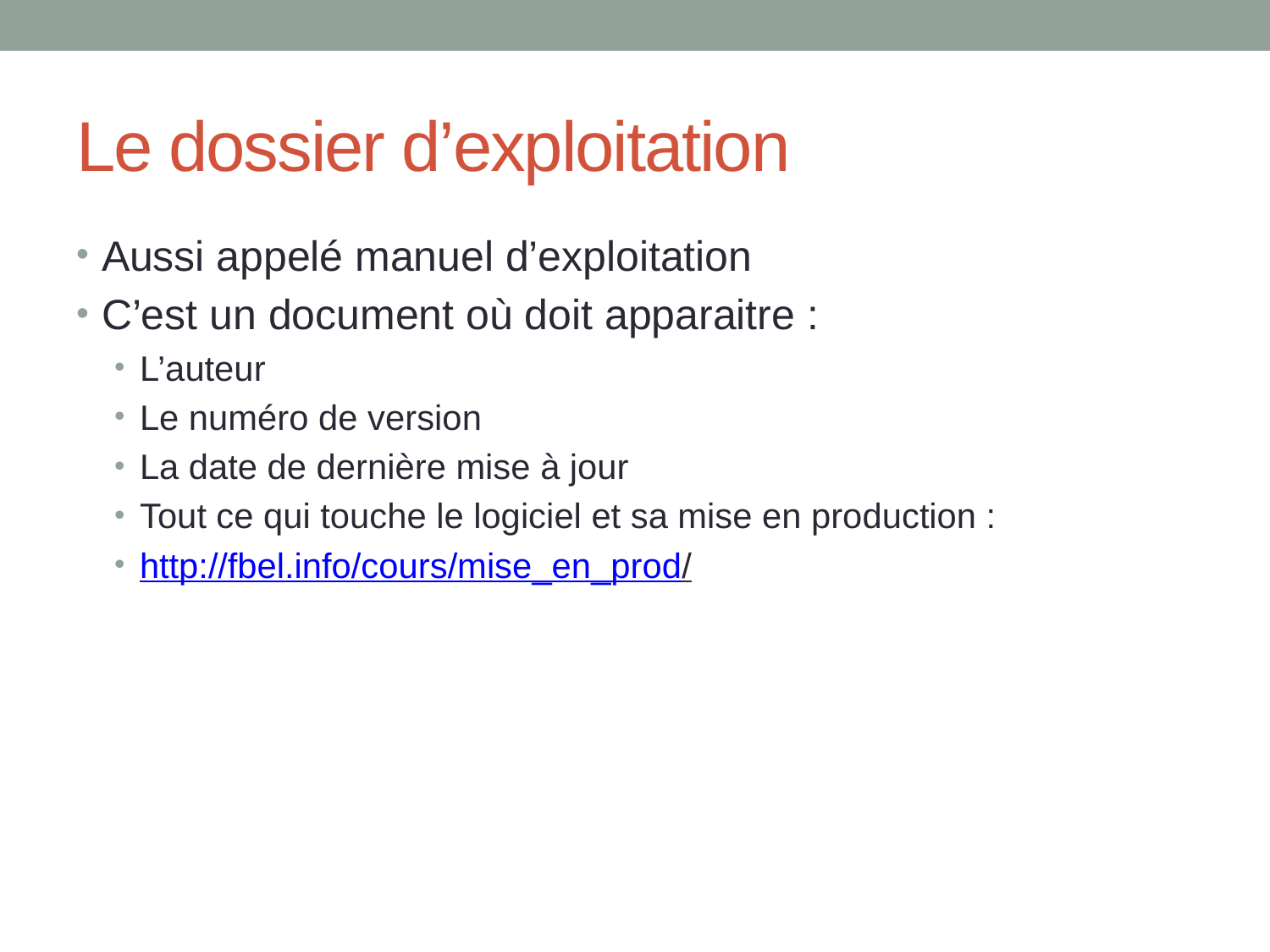

# Le dossier d’exploitation
Aussi appelé manuel d’exploitation
C’est un document où doit apparaitre :
L’auteur
Le numéro de version
La date de dernière mise à jour
Tout ce qui touche le logiciel et sa mise en production :
http://fbel.info/cours/mise_en_prod/